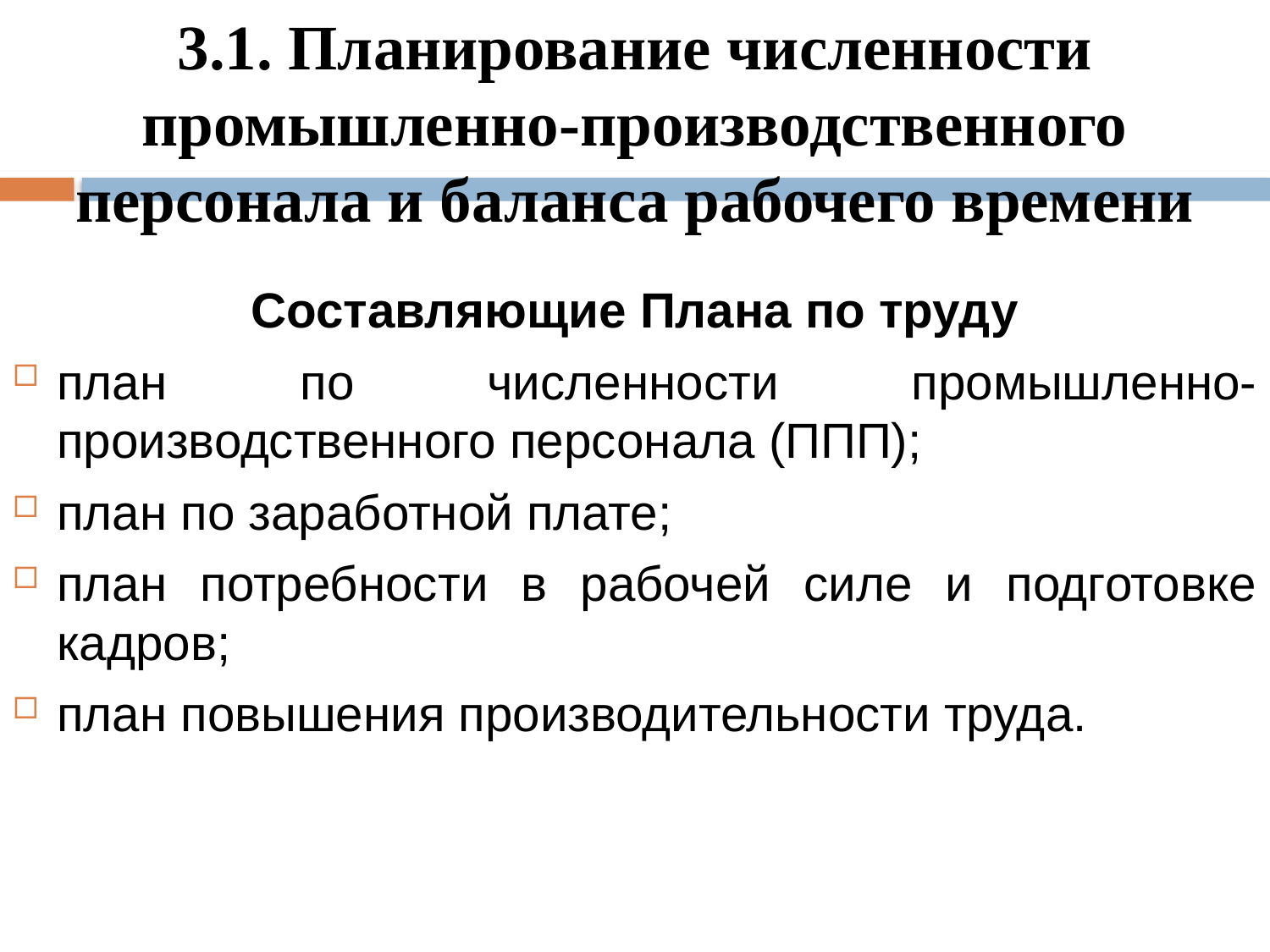

3.1. Планирование численности промышленно-производственного персонала и баланса рабочего времени

Составляющие Плана по труду
план по численности промышленно-производственного персонала (ППП);
план по заработной плате;
план потребности в рабочей силе и подготовке кадров;
план повышения производительности труда.